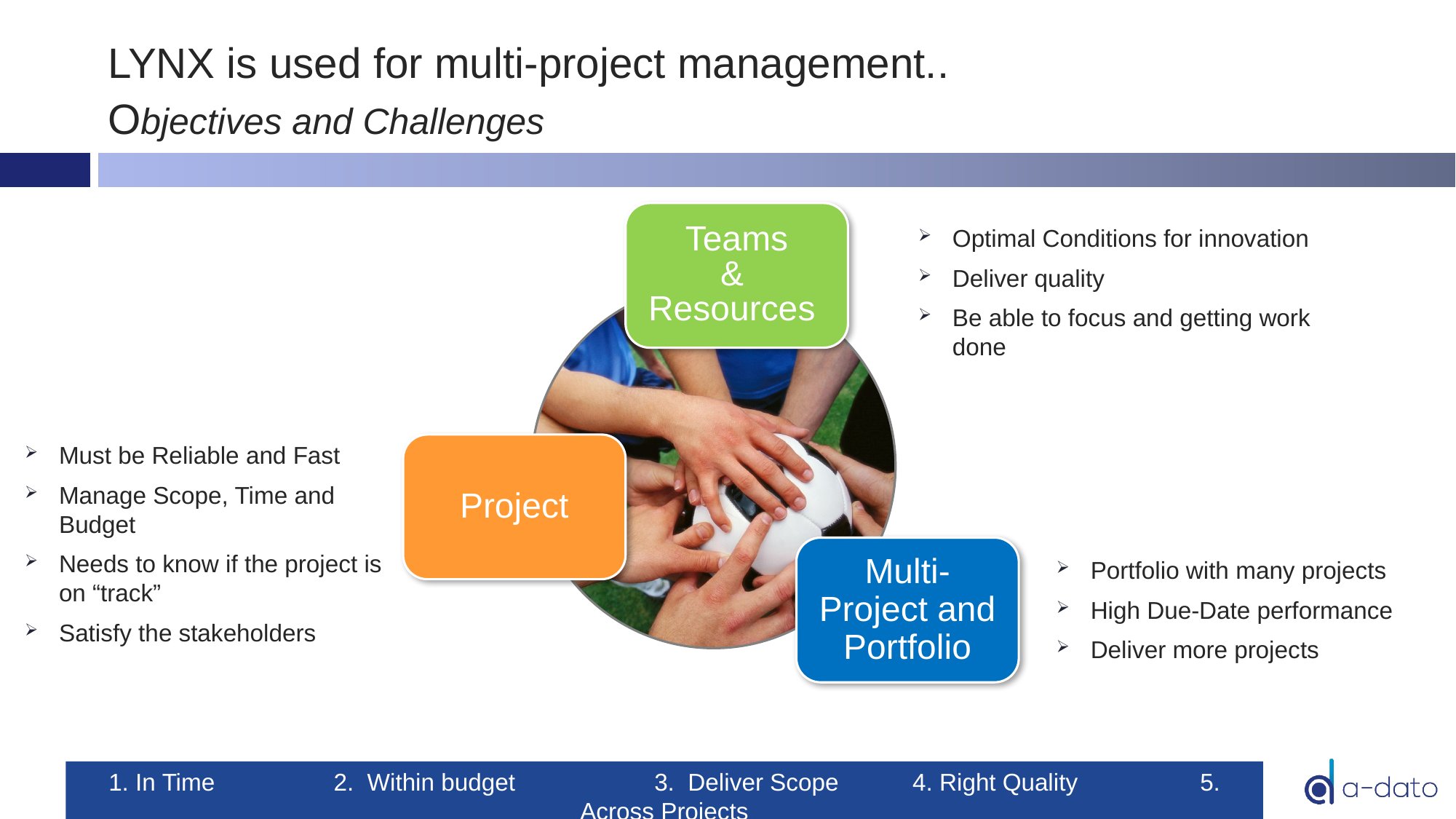

# LYNX is used for multi-project management.. Objectives and Challenges
Teams
&
Resources
Optimal Conditions for innovation
Deliver quality
Be able to focus and getting work done

Must be Reliable and Fast
Manage Scope, Time and Budget
Needs to know if the project is on “track”
Satisfy the stakeholders
Project
Multi-Project and Portfolio
Portfolio with many projects
High Due-Date performance
Deliver more projects
1. In Time		 2.  Within budget		3.  Deliver Scope           4. Right Quality  	5. Across Projects